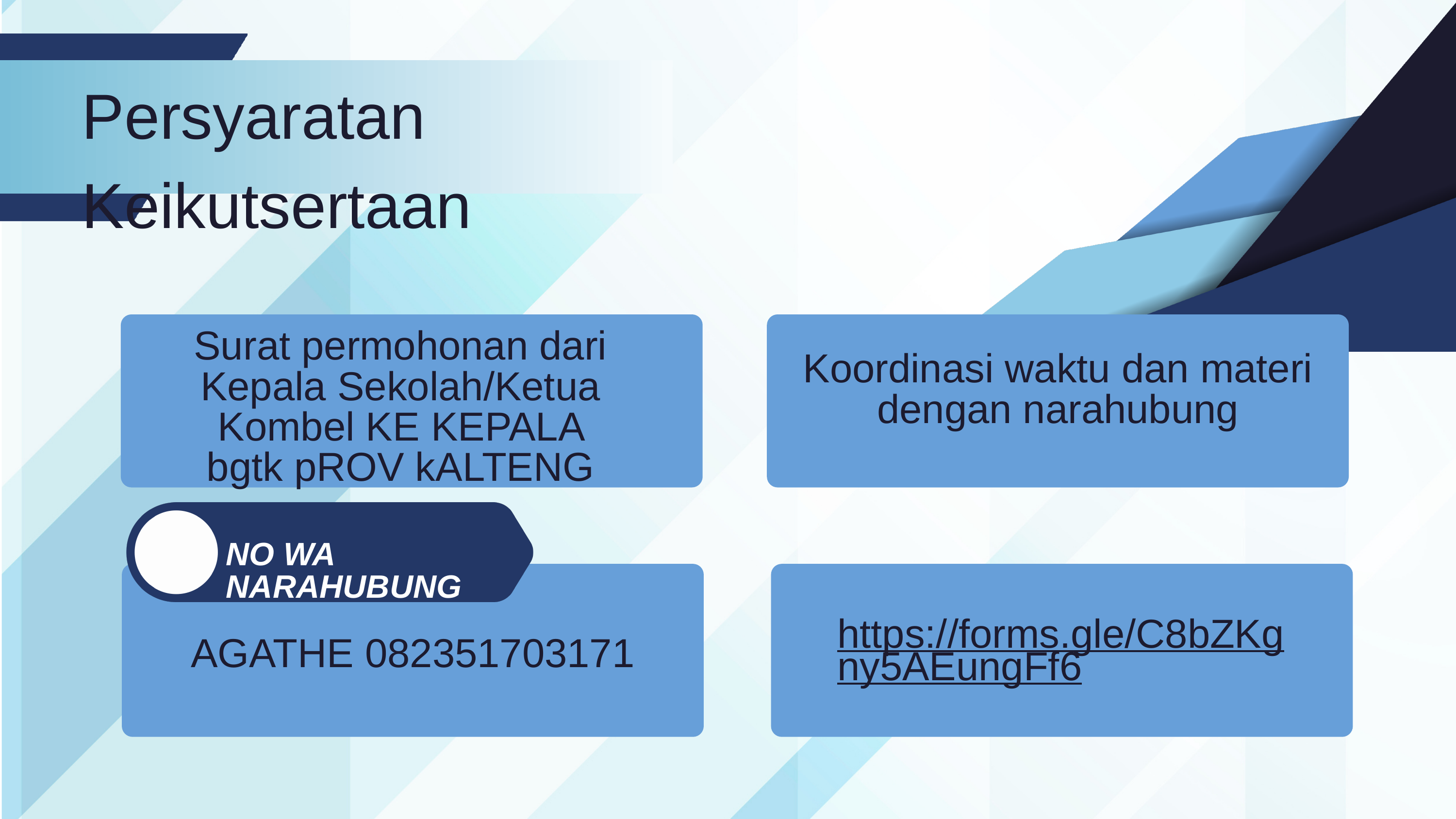

Persyaratan Keikutsertaan

Surat permohonan dari Kepala Sekolah/Ketua Kombel KE KEPALA bgtk pROV kALTENG

Koordinasi waktu dan materi dengan narahubung

NO WA NARAHUBUNG

https://forms.gle/C8bZKgny5AEungFf6
AGATHE 082351703171